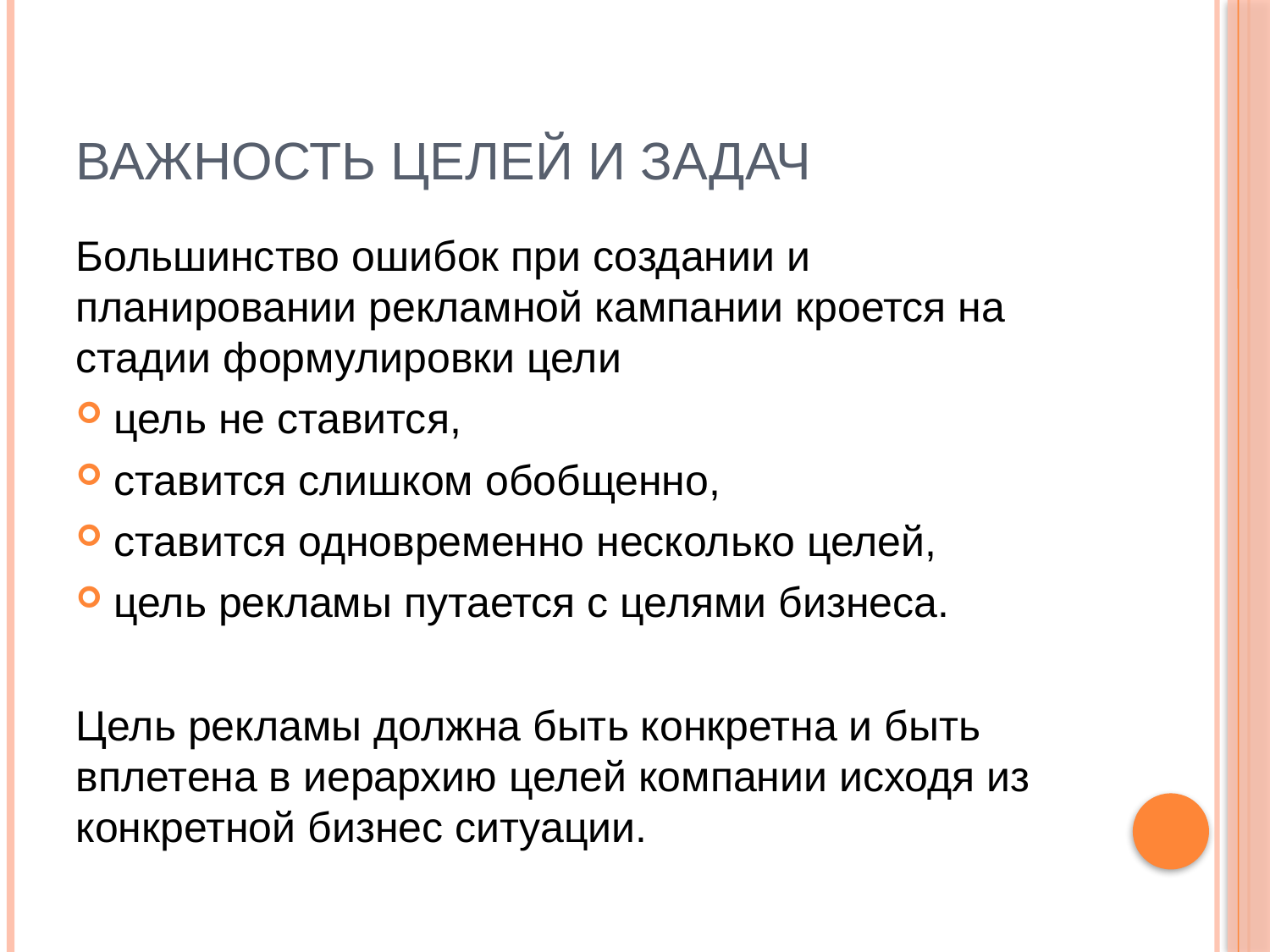

# важность целей и задач
Большинство ошибок при создании и планировании рекламной кампании кроется на стадии формулировки цели
цель не ставится,
ставится слишком обобщенно,
ставится одновременно несколько целей,
цель рекламы путается с целями бизнеса.

Цель рекламы должна быть конкретна и быть вплетена в иерархию целей компании исходя из конкретной бизнес ситуации.